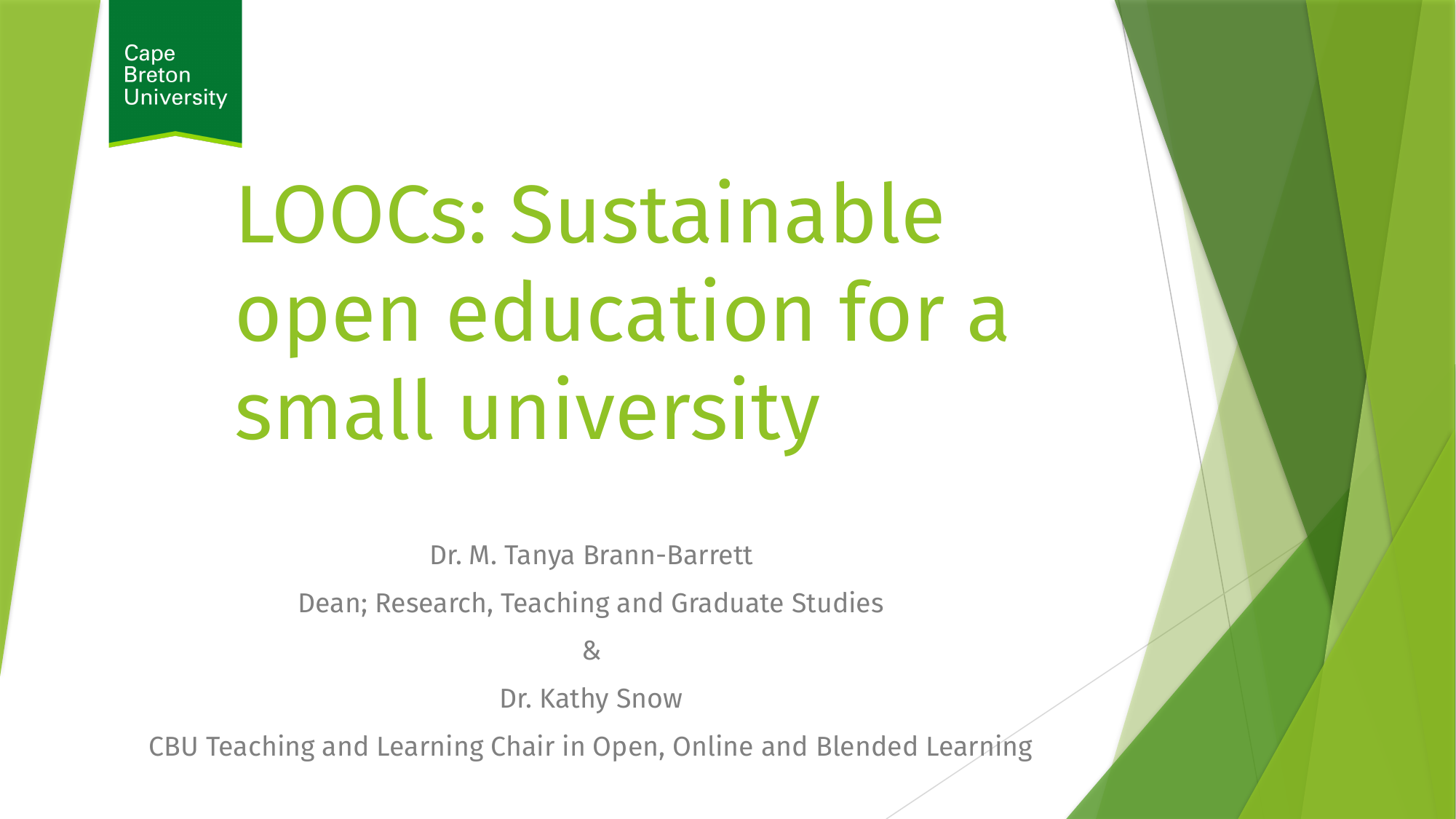

# LOOCs: Sustainable open education for a small university
Dr. M. Tanya Brann-Barrett
Dean; Research, Teaching and Graduate Studies
&
Dr. Kathy Snow
CBU Teaching and Learning Chair in Open, Online and Blended Learning